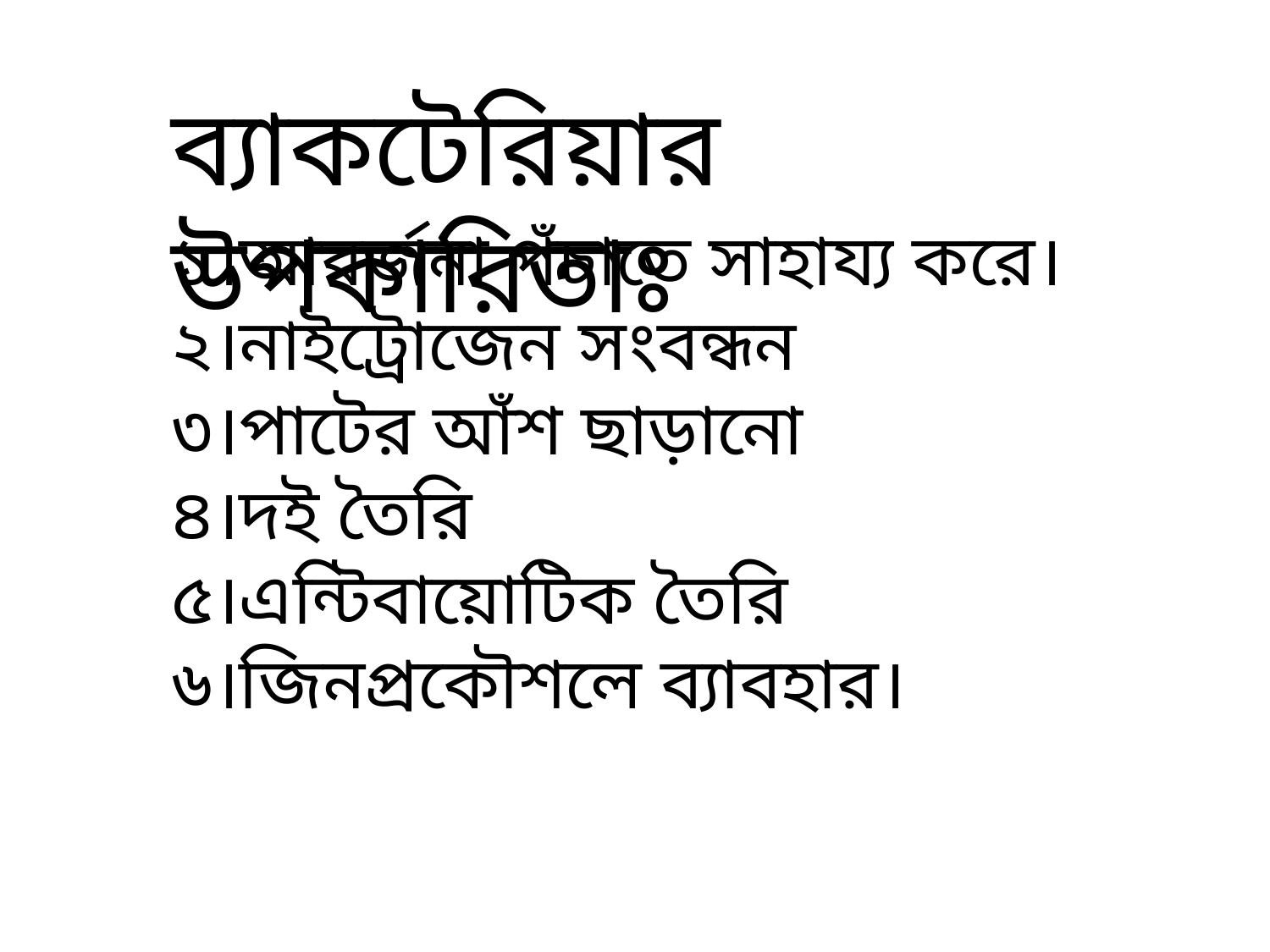

ব্যাকটেরিয়ার উপকারিতাঃ

১।আবর্জনা পঁচাতে সাহায্য করে।
২।নাইট্রোজেন সংবন্ধন
৩।পাটের আঁশ ছাড়ানো
৪।দই তৈরি
৫।এন্টিবায়োটিক তৈরি
৬।জিনপ্রকৌশলে ব্যাবহার।